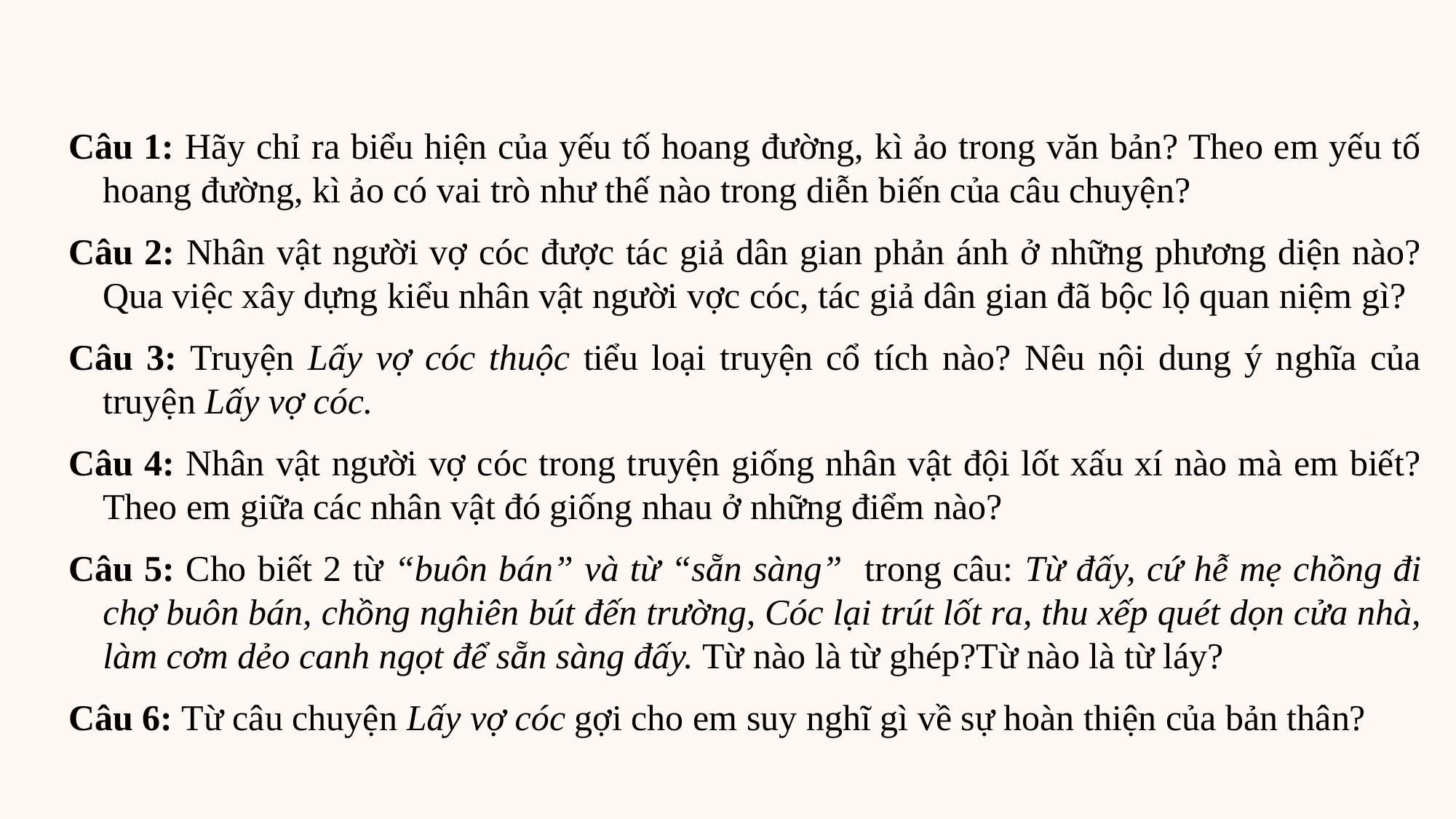

Câu 1: Hãy chỉ ra biểu hiện của yếu tố hoang đường, kì ảo trong văn bản? Theo em yếu tố hoang đường, kì ảo có vai trò như thế nào trong diễn biến của câu chuyện?
Câu 2: Nhân vật người vợ cóc được tác giả dân gian phản ánh ở những phương diện nào? Qua việc xây dựng kiểu nhân vật người vợc cóc, tác giả dân gian đã bộc lộ quan niệm gì?
Câu 3: Truyện Lấy vợ cóc thuộc tiểu loại truyện cổ tích nào? Nêu nội dung ý nghĩa của truyện Lấy vợ cóc.
Câu 4: Nhân vật người vợ cóc trong truyện giống nhân vật đội lốt xấu xí nào mà em biết? Theo em giữa các nhân vật đó giống nhau ở những điểm nào?
Câu 5: Cho biết 2 từ “buôn bán” và từ “sẵn sàng”  trong câu: Từ đấy, cứ hễ mẹ chồng đi chợ buôn bán, chồng nghiên bút đến trường, Cóc lại trút lốt ra, thu xếp quét dọn cửa nhà, làm cơm dẻo canh ngọt để sẵn sàng đấy. Từ nào là từ ghép?Từ nào là từ láy?
Câu 6: Từ câu chuyện Lấy vợ cóc gợi cho em suy nghĩ gì về sự hoàn thiện của bản thân?